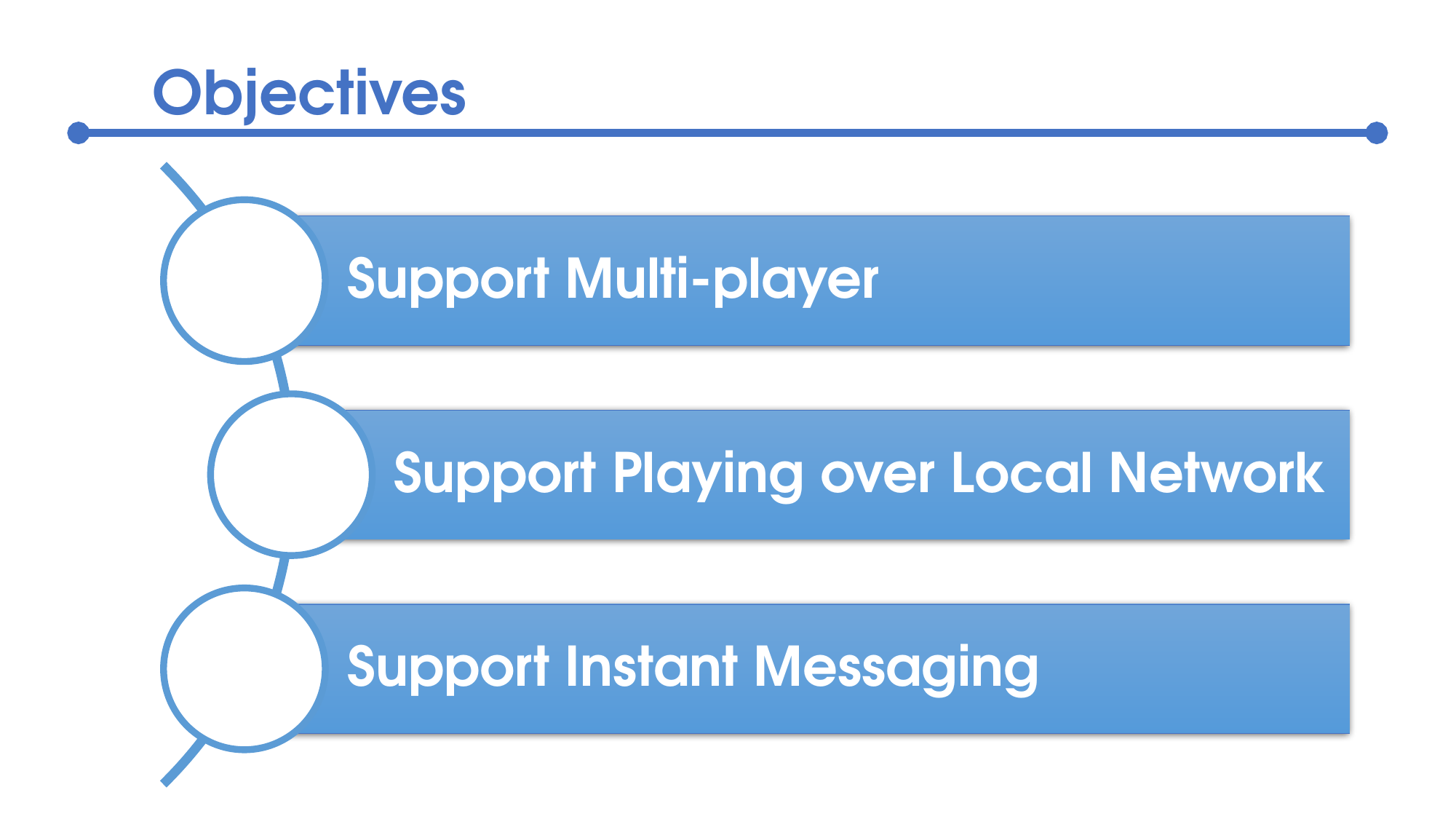

Objectives
Support Multi-player
Support Playing over Local Network
Support Instant Messaging